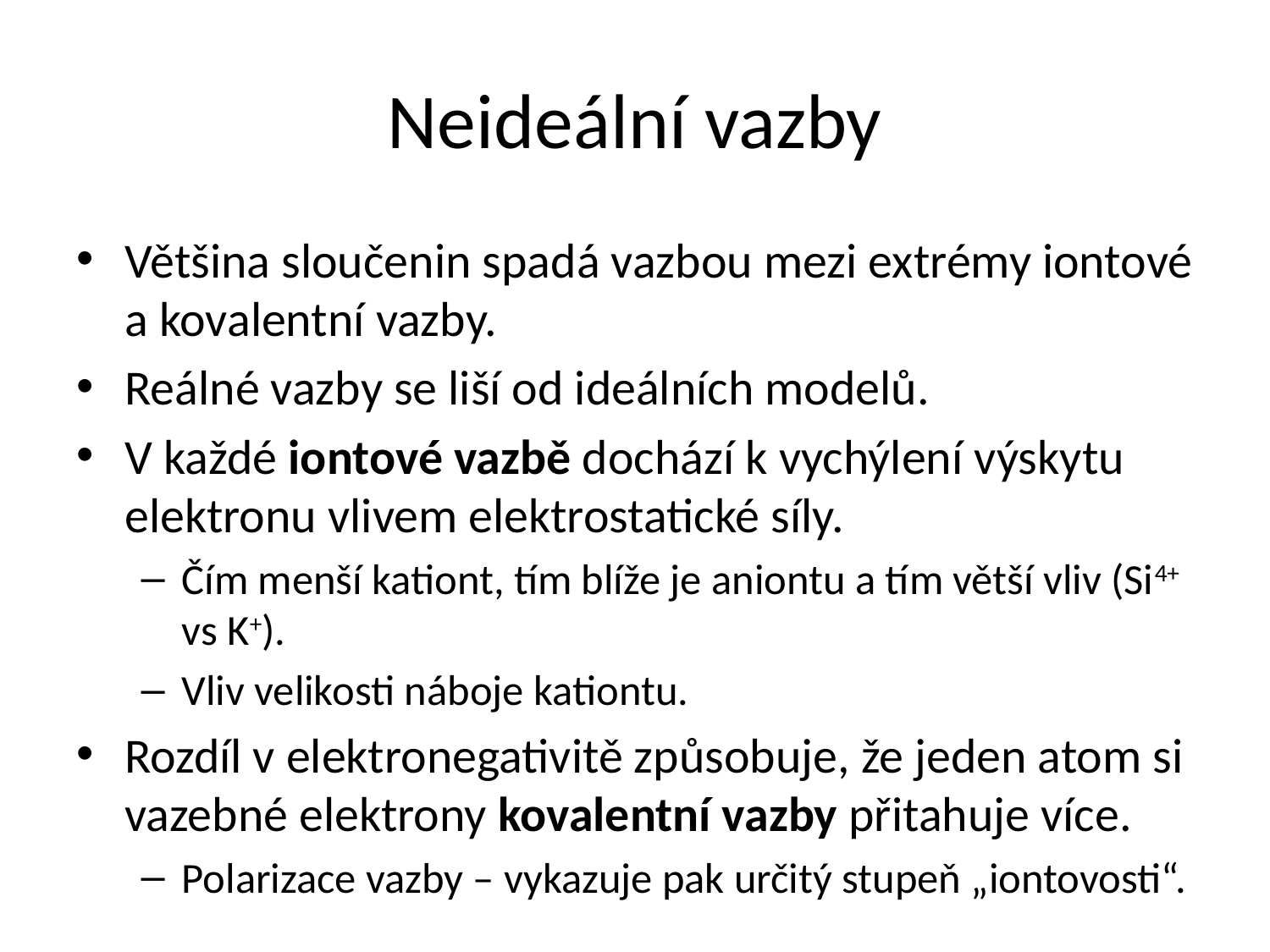

# Neideální vazby
Většina sloučenin spadá vazbou mezi extrémy iontové a kovalentní vazby.
Reálné vazby se liší od ideálních modelů.
V každé iontové vazbě dochází k vychýlení výskytu elektronu vlivem elektrostatické síly.
Čím menší kationt, tím blíže je aniontu a tím větší vliv (Si4+ vs K+).
Vliv velikosti náboje kationtu.
Rozdíl v elektronegativitě způsobuje, že jeden atom si vazebné elektrony kovalentní vazby přitahuje více.
Polarizace vazby – vykazuje pak určitý stupeň „iontovosti“.